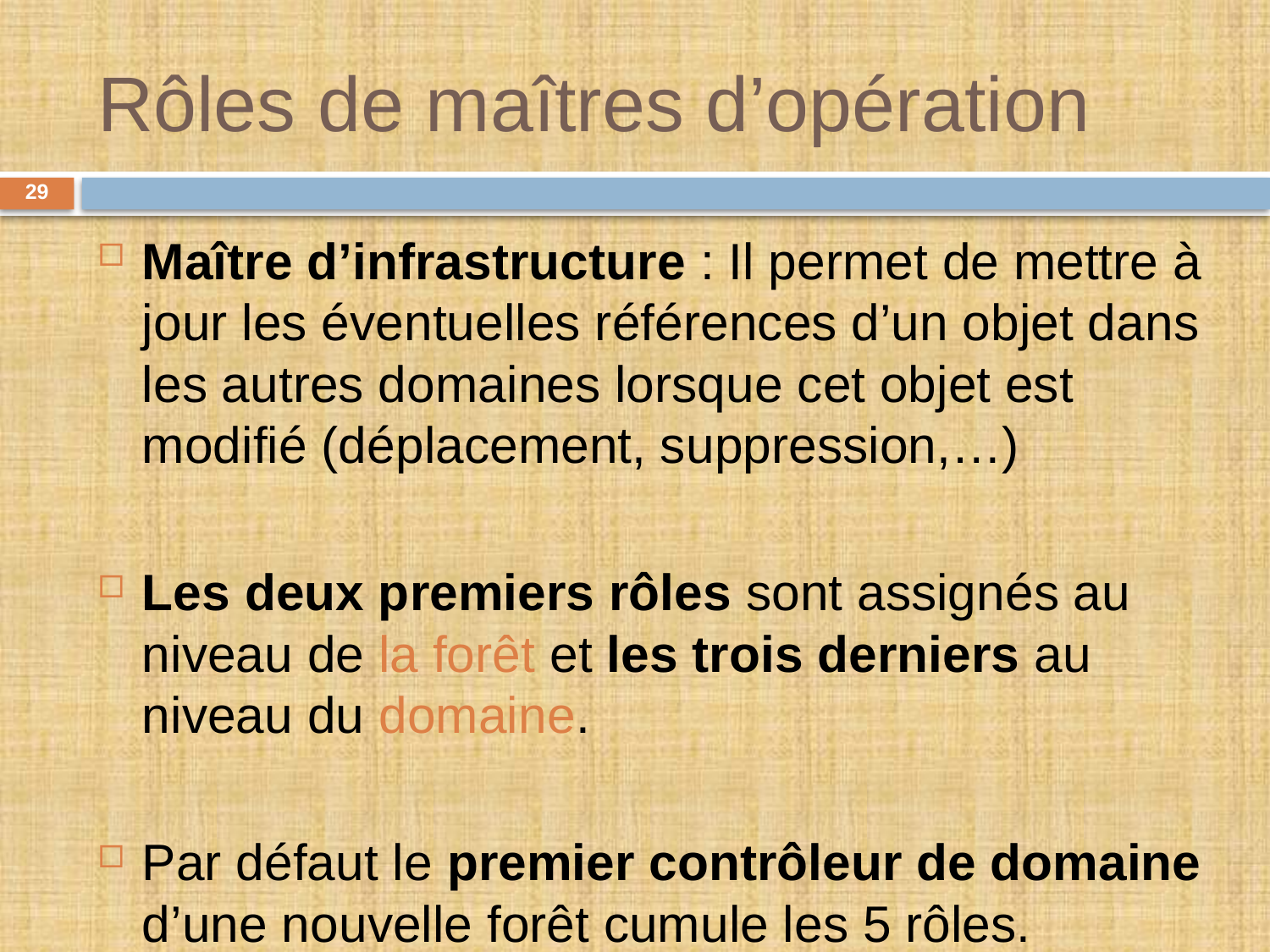

# Rôles de maîtres d’opération
29
Maître d’infrastructure : Il permet de mettre à jour les éventuelles références d’un objet dans les autres domaines lorsque cet objet est modifié (déplacement, suppression,…)

Les deux premiers rôles sont assignés au niveau de la forêt et les trois derniers au niveau du domaine.

Par défaut le premier contrôleur de domaine d’une nouvelle forêt cumule les 5 rôles.